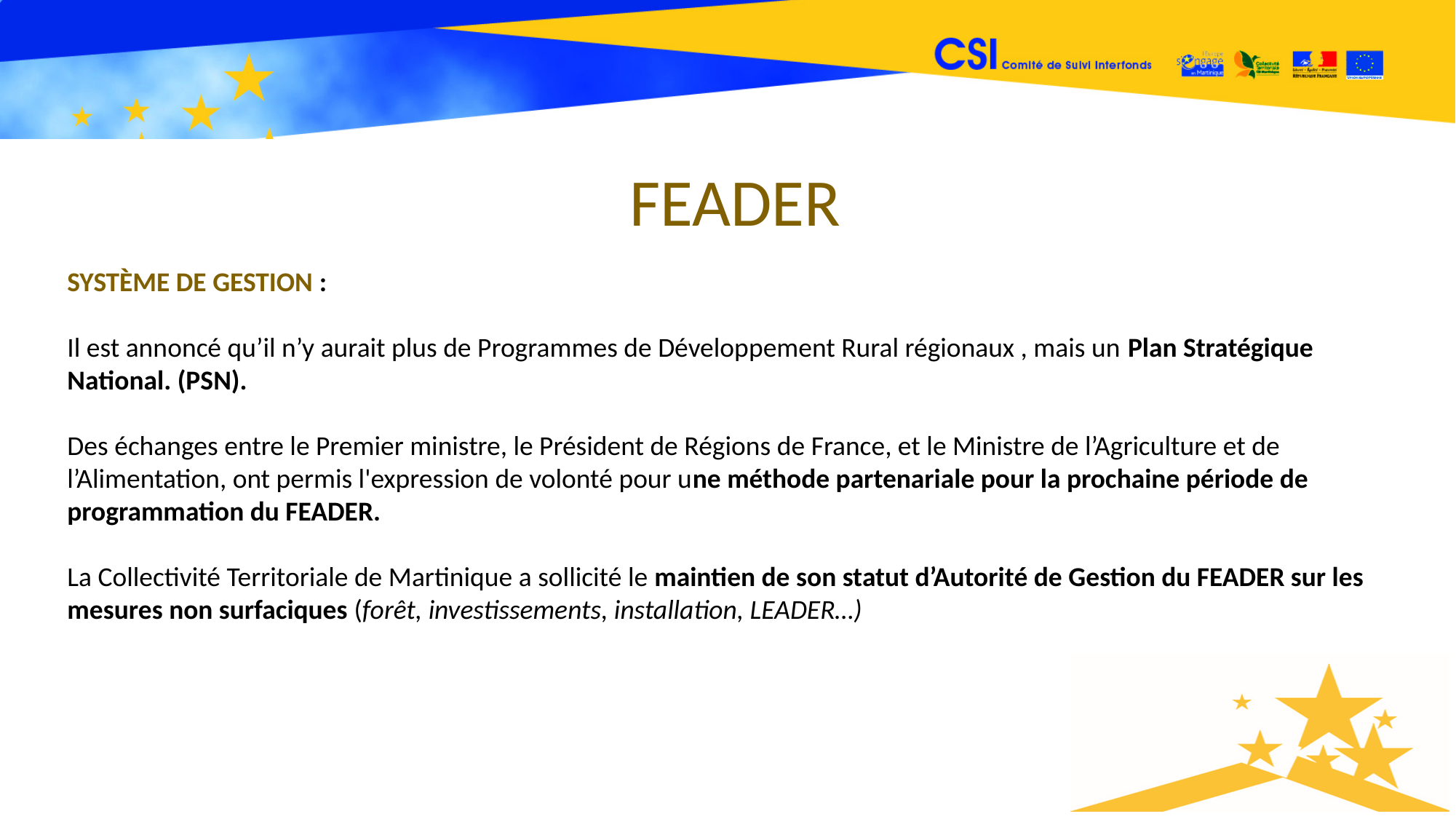

# FEADER
SYSTÈME DE GESTION :

Il est annoncé qu’il n’y aurait plus de Programmes de Développement Rural régionaux , mais un Plan Stratégique National. (PSN).

Des échanges entre le Premier ministre, le Président de Régions de France, et le Ministre de l’Agriculture et de l’Alimentation, ont permis l'expression de volonté pour une méthode partenariale pour la prochaine période de programmation du FEADER.

La Collectivité Territoriale de Martinique a sollicité le maintien de son statut d’Autorité de Gestion du FEADER sur les mesures non surfaciques (forêt, investissements, installation, LEADER…)